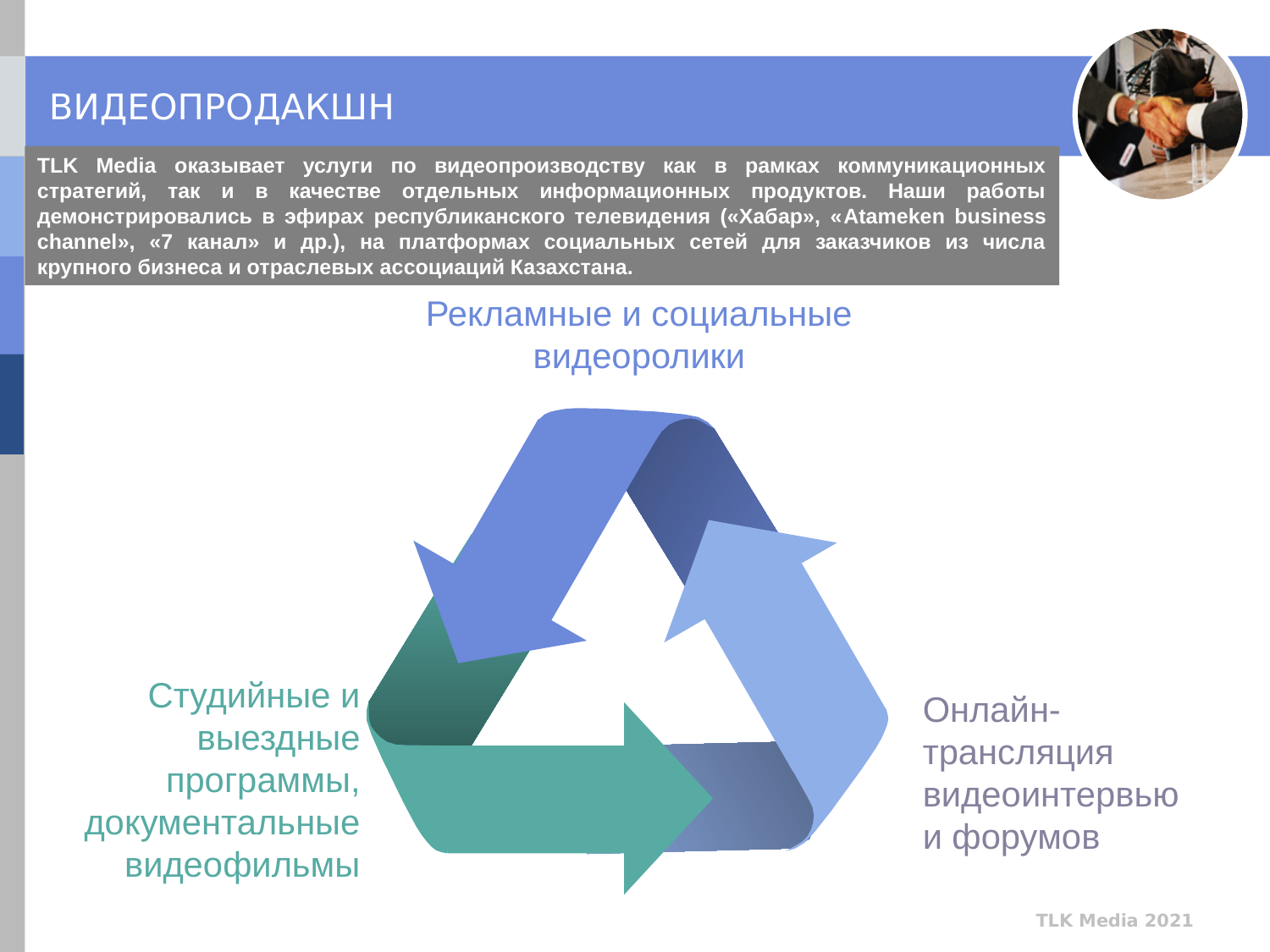

# ВИДЕОПРОДАКШН
TLK Media оказывает услуги по видеопроизводству как в рамках коммуникационных стратегий, так и в качестве отдельных информационных продуктов. Наши работы демонстрировались в эфирах республиканского телевидения («Хабар», «Atameken business channel», «7 канал» и др.), на платформах социальных сетей для заказчиков из числа крупного бизнеса и отраслевых ассоциаций Казахстана.
Рекламные и социальные видеоролики

Студийные и выездные программы, документальные видеофильмы
Онлайн-трансляция видеоинтервью и форумов
TLK Media 2021